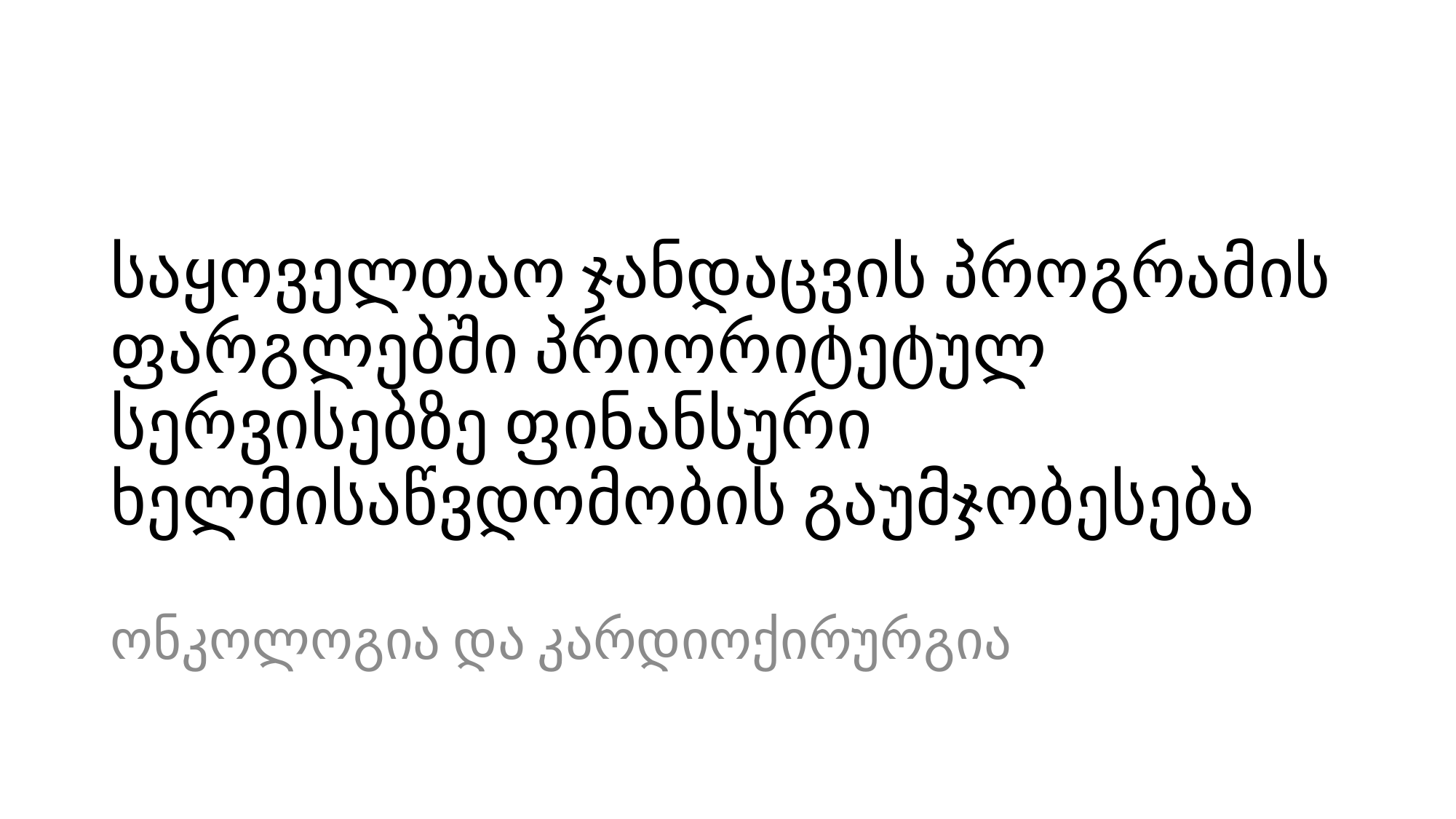

# საყოველთაო ჯანდაცვის პროგრამის ფარგლებში პრიორიტეტულ სერვისებზე ფინანსური ხელმისაწვდომობის გაუმჯობესება
ონკოლოგია და კარდიოქირურგია